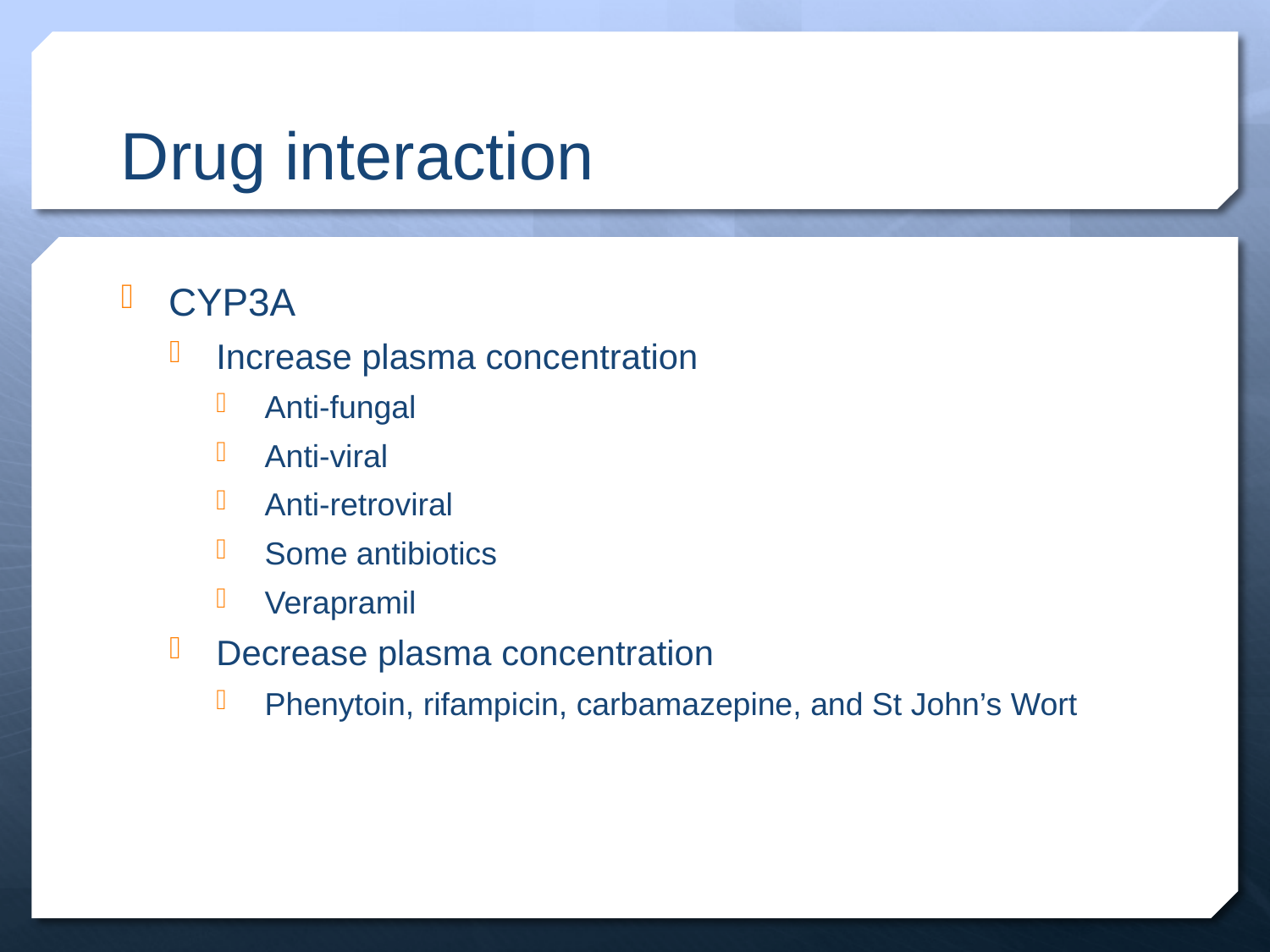

# Drug interaction
CYP3A
Increase plasma concentration
Anti-fungal
Anti-viral
Anti-retroviral
Some antibiotics
Verapramil
Decrease plasma concentration
Phenytoin, rifampicin, carbamazepine, and St John’s Wort